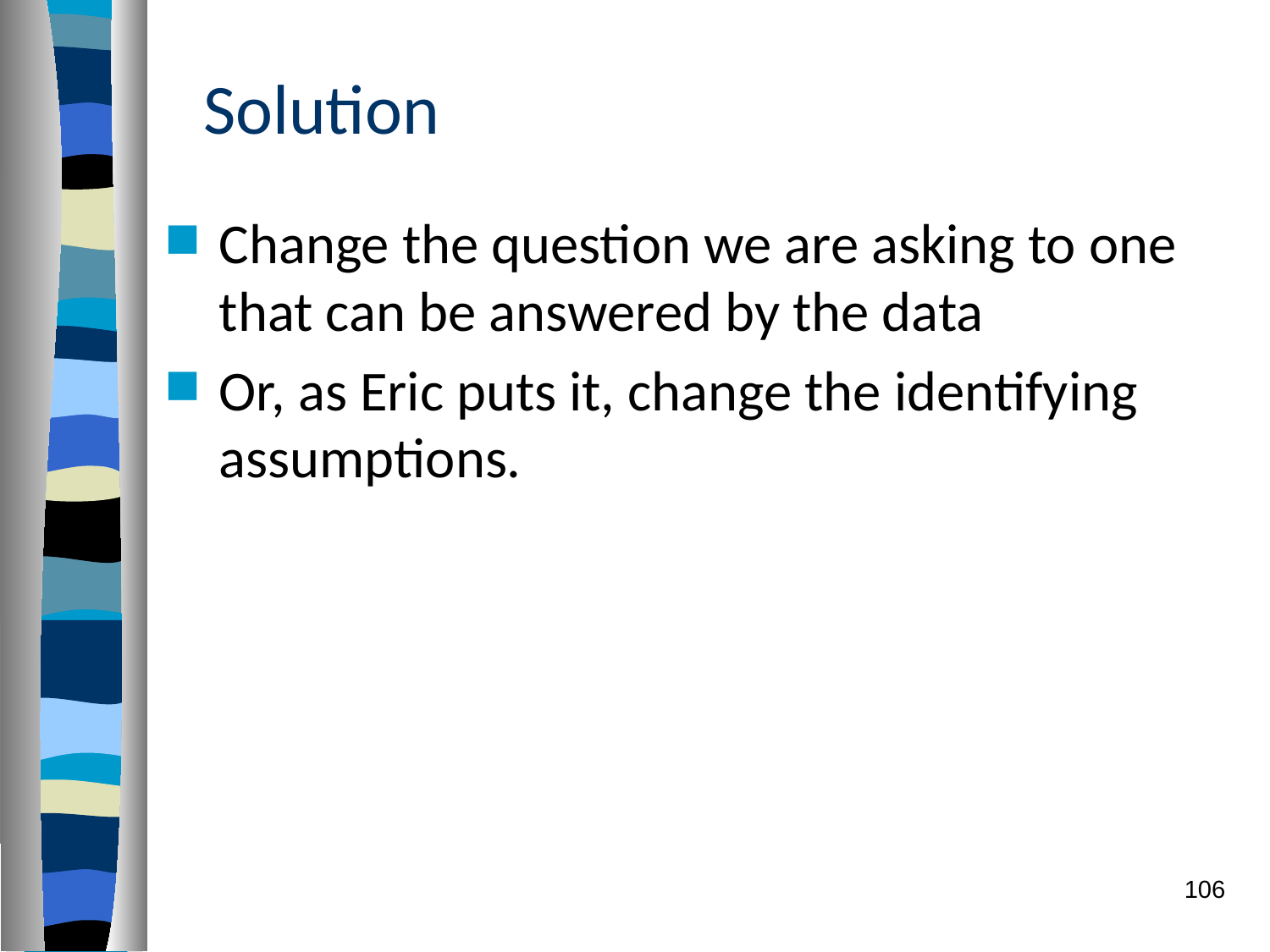

# Solution
Change the question we are asking to one that can be answered by the data
Or, as Eric puts it, change the identifying assumptions.
106